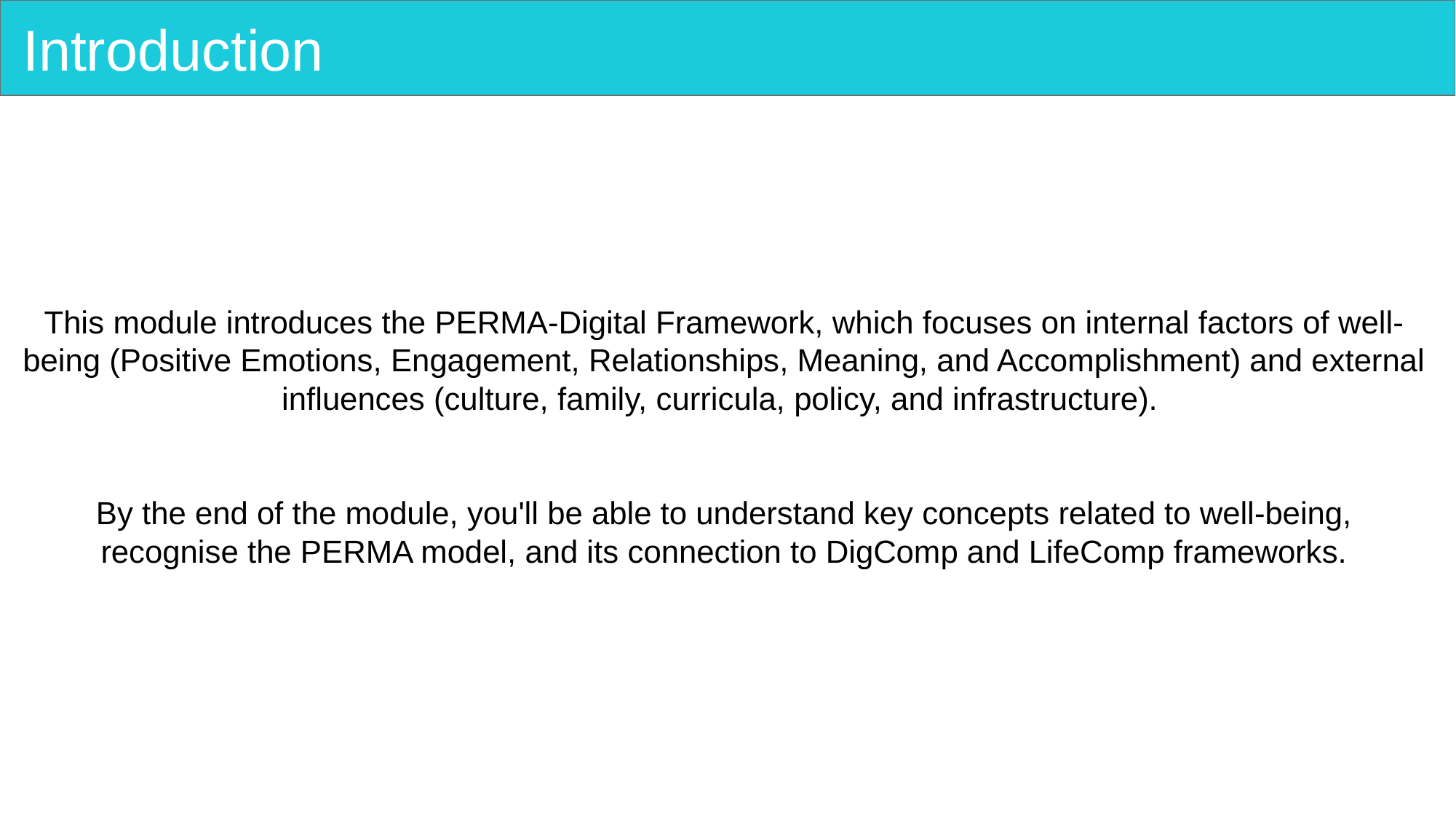

# Introduction

This module introduces the PERMA-Digital Framework, which focuses on internal factors of well-being (Positive Emotions, Engagement, Relationships, Meaning, and Accomplishment) and external influences (culture, family, curricula, policy, and infrastructure).

By the end of the module, you'll be able to understand key concepts related to well-being, recognise the PERMA model, and its connection to DigComp and LifeComp frameworks.